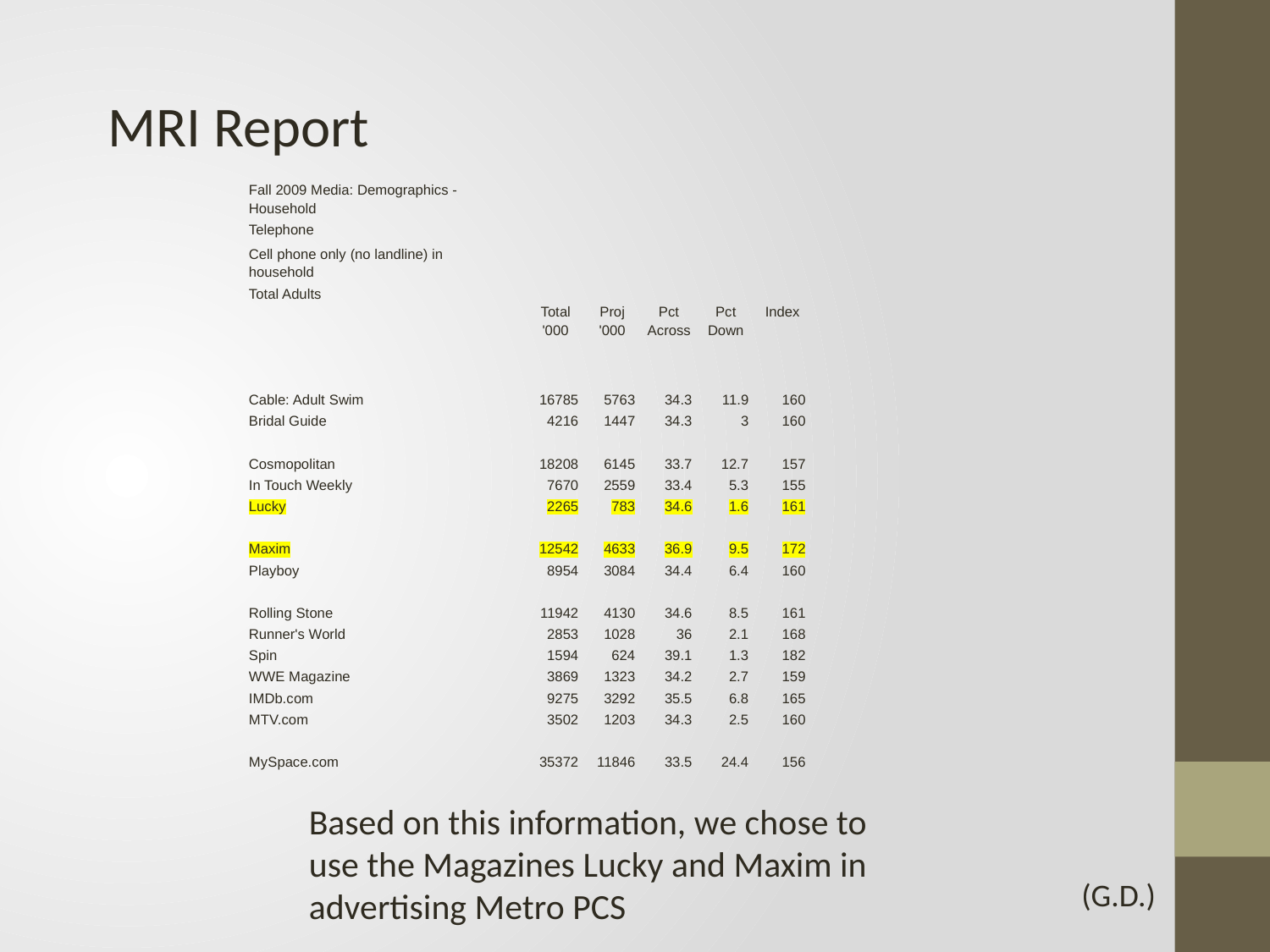

MRI Report
| Fall 2009 Media: Demographics - Household |  |  |  |  |  |  |  |
| --- | --- | --- | --- | --- | --- | --- | --- |
| Telephone |  |  |  |  |  |  |  |
| Cell phone only (no landline) in household |  |  |  |  |  |  |  |
| Total Adults |  |  |  |  |  |  |  |
|  |  | Total '000 | Proj '000 | Pct Across | Pct Down | Index |  |
|  |  |  |  |  |  |  |  |
| Cable: Adult Swim |  | 16785 | 5763 | 34.3 | 11.9 | 160 |  |
| Bridal Guide |  | 4216 | 1447 | 34.3 | 3 | 160 |  |
| Cosmopolitan |  | 18208 | 6145 | 33.7 | 12.7 | 157 |  |
| In Touch Weekly |  | 7670 | 2559 | 33.4 | 5.3 | 155 |  |
| Lucky |  | 2265 | 783 | 34.6 | 1.6 | 161 |  |
| Maxim |  | 12542 | 4633 | 36.9 | 9.5 | 172 |  |
| Playboy |  | 8954 | 3084 | 34.4 | 6.4 | 160 |  |
| Rolling Stone |  | 11942 | 4130 | 34.6 | 8.5 | 161 |  |
| Runner's World |  | 2853 | 1028 | 36 | 2.1 | 168 |  |
| Spin |  | 1594 | 624 | 39.1 | 1.3 | 182 |  |
| WWE Magazine |  | 3869 | 1323 | 34.2 | 2.7 | 159 |  |
| IMDb.com |  | 9275 | 3292 | 35.5 | 6.8 | 165 |  |
| MTV.com |  | 3502 | 1203 | 34.3 | 2.5 | 160 |  |
| MySpace.com |  | 35372 | 11846 | 33.5 | 24.4 | 156 |  |
|  |  |  |  |  |  |  |  |
Based on this information, we chose to use the Magazines Lucky and Maxim in advertising Metro PCS
(G.D.)